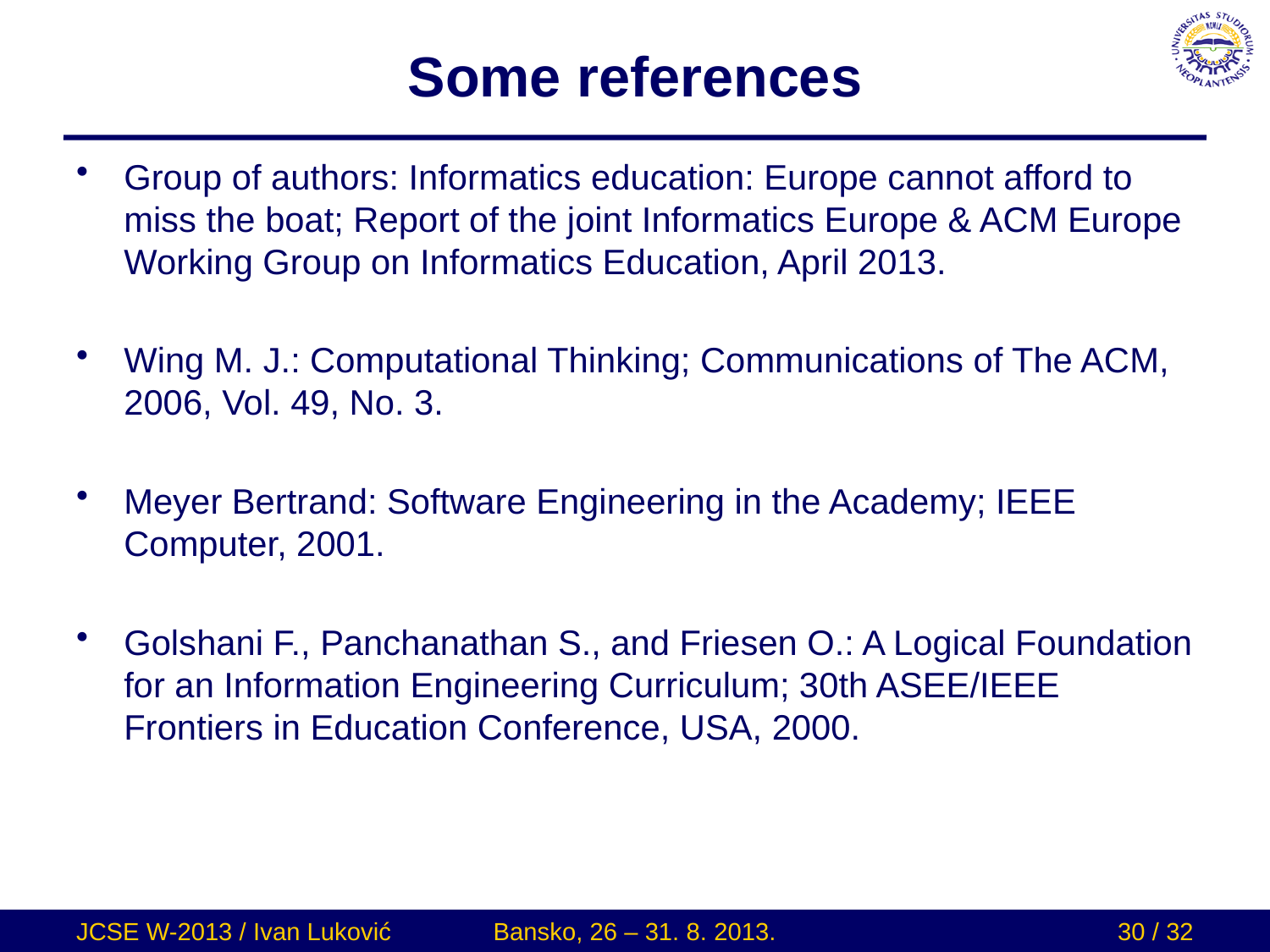

# Some references
Group of authors: Informatics education: Europe cannot afford to miss the boat; Report of the joint Informatics Europe & ACM Europe Working Group on Informatics Education, April 2013.

Wing M. J.: Computational Thinking; Communications of The ACM, 2006, Vol. 49, No. 3.

Meyer Bertrand: Software Engineering in the Academy; IEEE Computer, 2001.

Golshani F., Panchanathan S., and Friesen O.: A Logical Foundation for an Information Engineering Curriculum; 30th ASEE/IEEE Frontiers in Education Conference, USA, 2000.
JCSE W-2013 / Ivan Luković
Bansko, 26 – 31. 8. 2013.
30 / 32